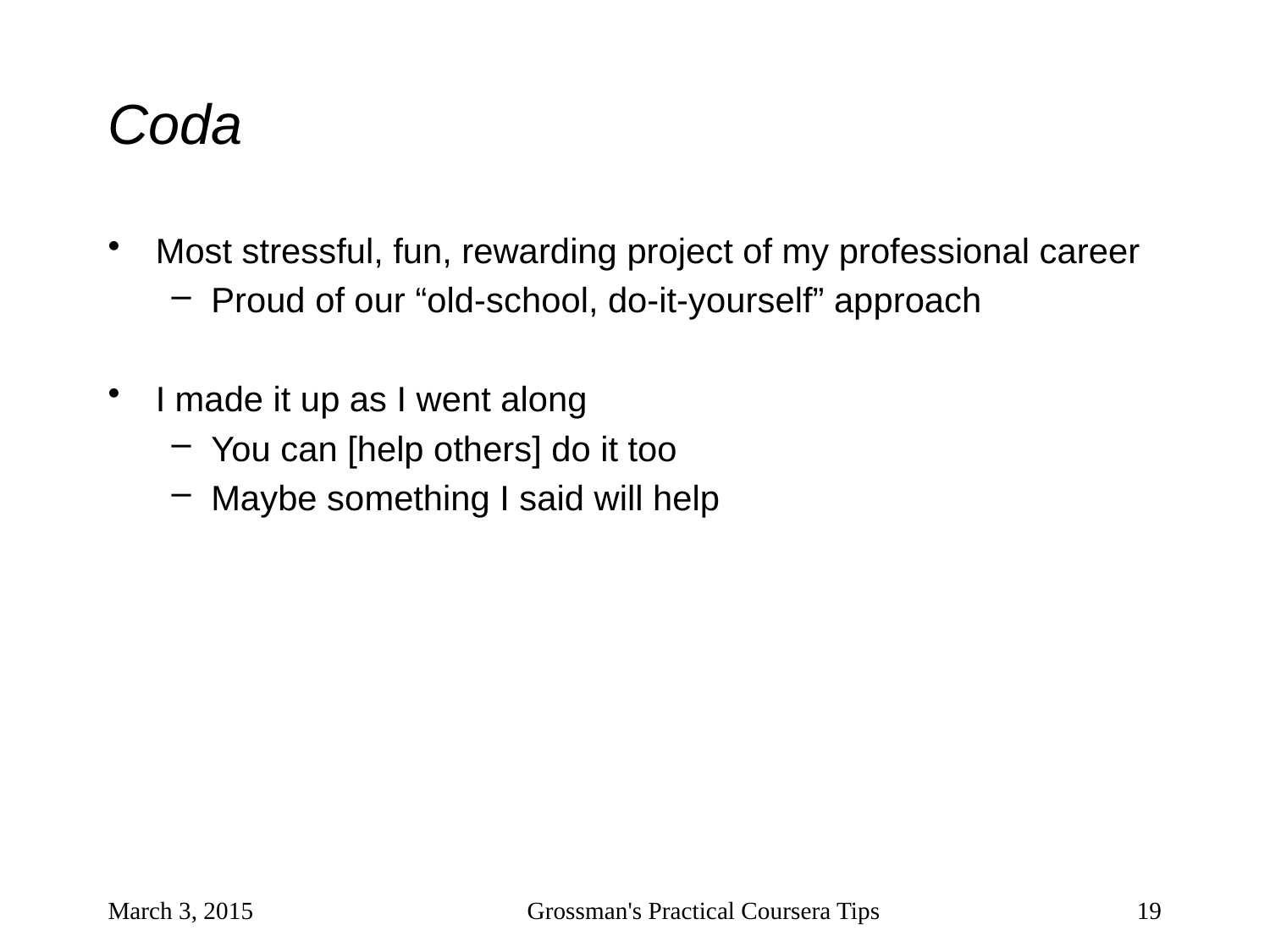

# Coda
Most stressful, fun, rewarding project of my professional career
Proud of our “old-school, do-it-yourself” approach

I made it up as I went along
You can [help others] do it too
Maybe something I said will help

March 3, 2015
Grossman's Practical Coursera Tips
19